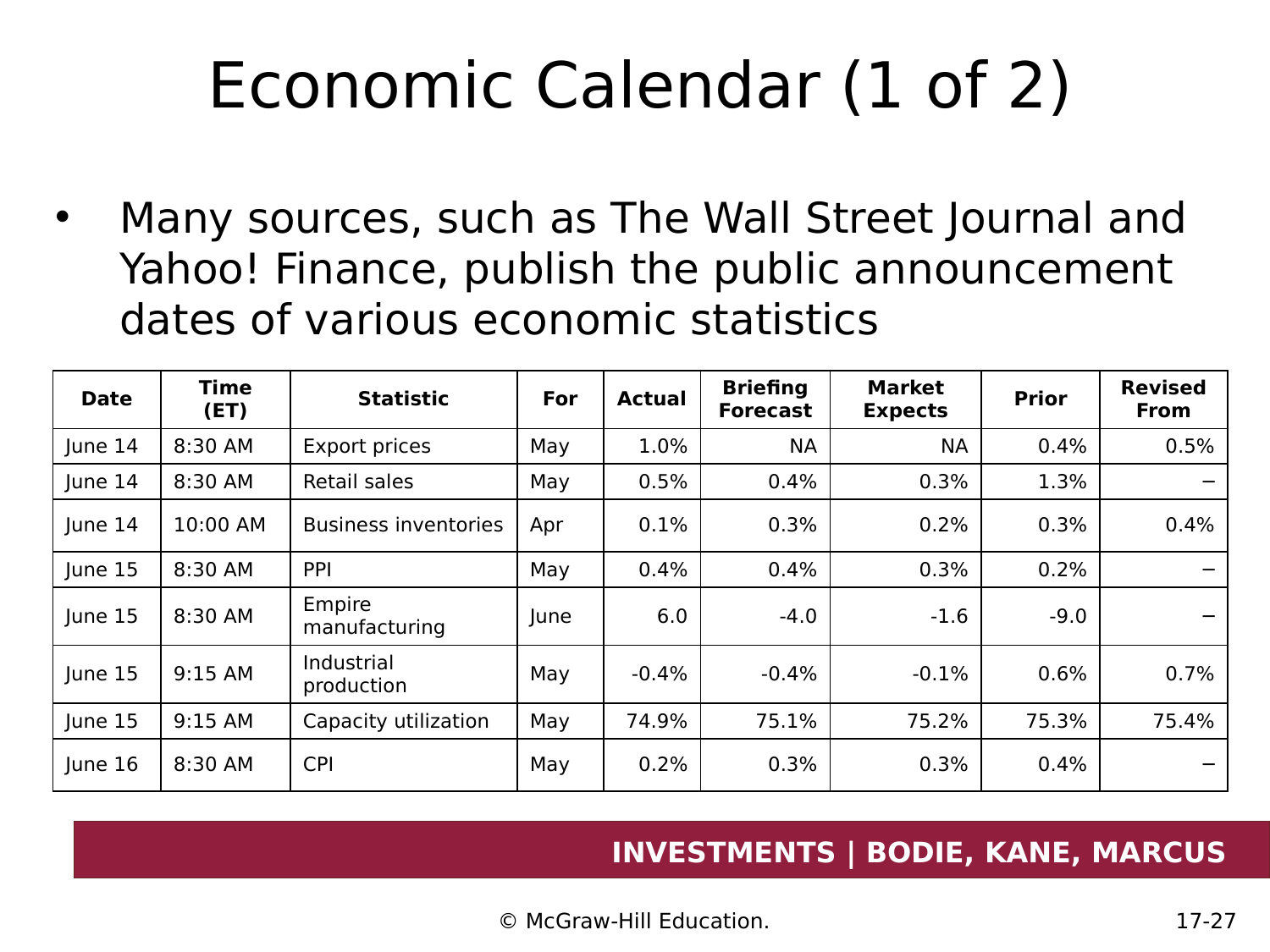

# Economic Calendar (1 of 2)
Many sources, such as The Wall Street Journal and Yahoo! Finance, publish the public announcement dates of various economic statistics
| Date | Time (ET) | Statistic | For | Actual | Briefing Forecast | Market Expects | Prior | Revised From |
| --- | --- | --- | --- | --- | --- | --- | --- | --- |
| June 14 | 8:30 AM | Export prices | May | 1.0% | NA | NA | 0.4% | 0.5% |
| June 14 | 8:30 AM | Retail sales | May | 0.5% | 0.4% | 0.3% | 1.3% | ─ |
| June 14 | 10:00 AM | Business inventories | Apr | 0.1% | 0.3% | 0.2% | 0.3% | 0.4% |
| June 15 | 8:30 AM | PPI | May | 0.4% | 0.4% | 0.3% | 0.2% | ─ |
| June 15 | 8:30 AM | Empire manufacturing | June | 6.0 | -4.0 | -1.6 | -9.0 | ─ |
| June 15 | 9:15 AM | Industrial production | May | -0.4% | -0.4% | -0.1% | 0.6% | 0.7% |
| June 15 | 9:15 AM | Capacity utilization | May | 74.9% | 75.1% | 75.2% | 75.3% | 75.4% |
| June 16 | 8:30 AM | CPI | May | 0.2% | 0.3% | 0.3% | 0.4% | ─ |